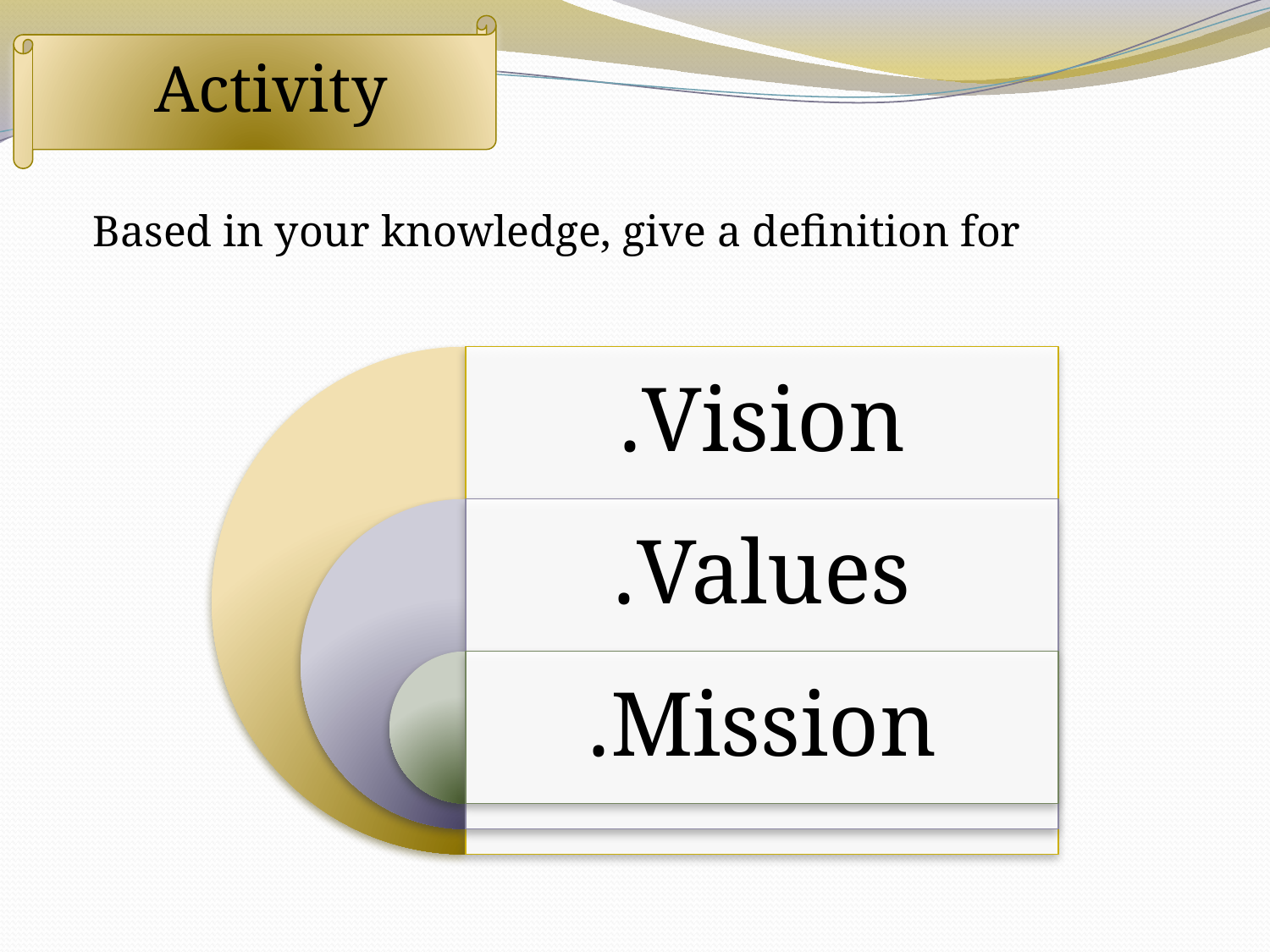

Activity
Based in your knowledge, give a definition for
Vision.
Values.
Mission.